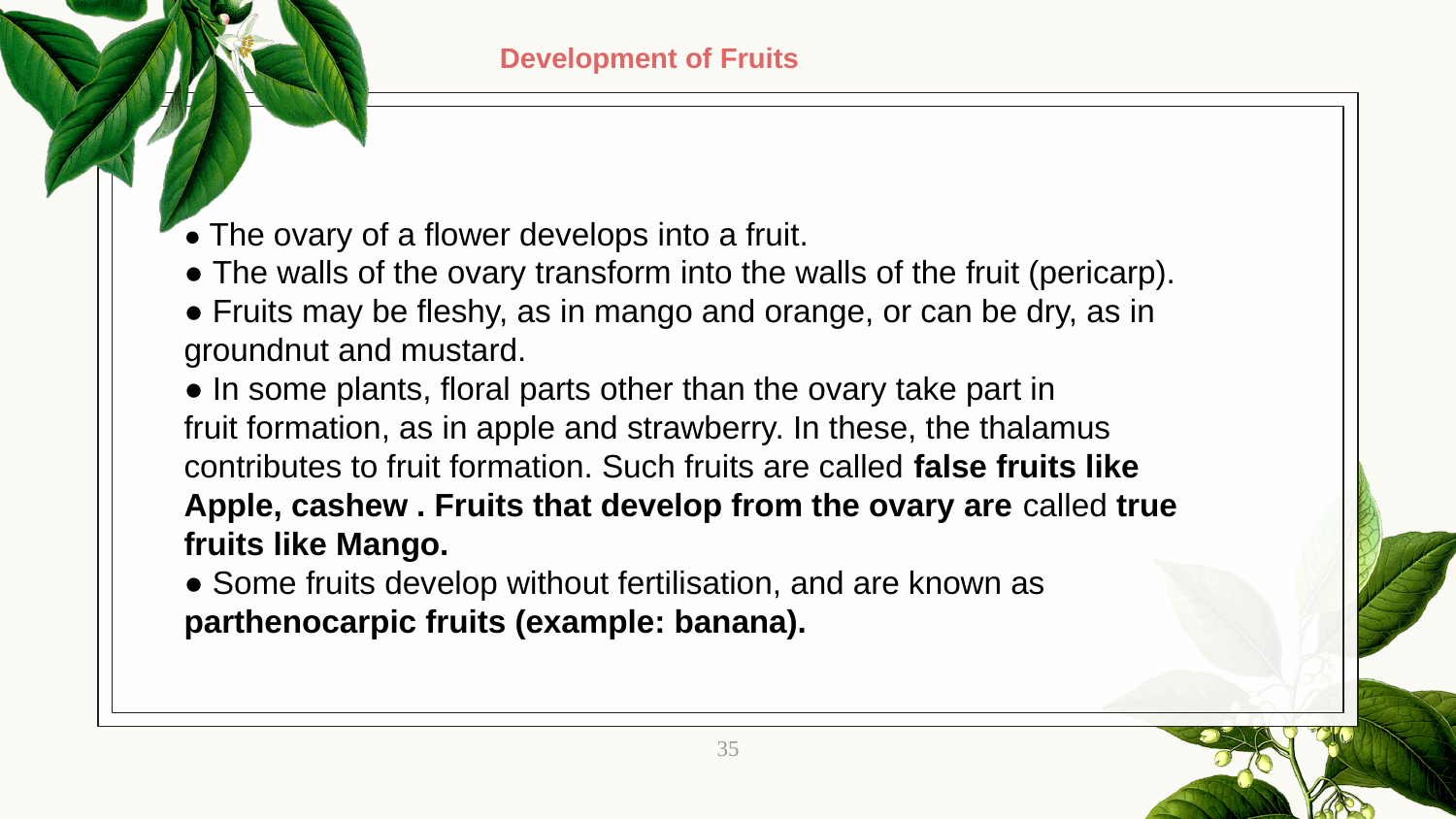

Development of Fruits
● The ovary of a flower develops into a fruit.
● The walls of the ovary transform into the walls of the fruit (pericarp).
● Fruits may be fleshy, as in mango and orange, or can be dry, as in groundnut and mustard.
● In some plants, floral parts other than the ovary take part in
fruit formation, as in apple and strawberry. In these, the thalamus contributes to fruit formation. Such fruits are called false fruits like Apple, cashew . Fruits that develop from the ovary are called true fruits like Mango.
● Some fruits develop without fertilisation, and are known as parthenocarpic fruits (example: banana).

35